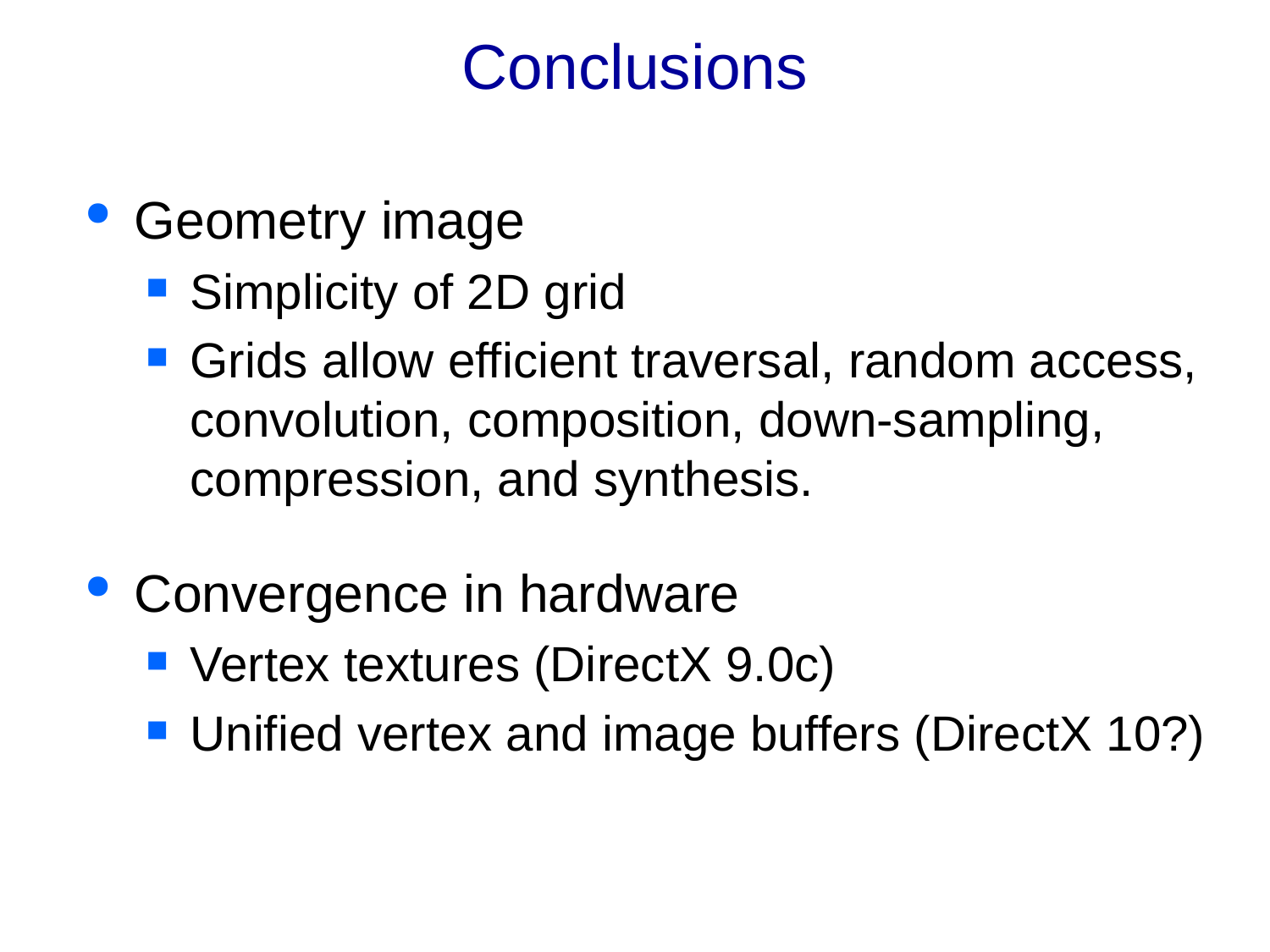

# Conclusions
Geometry image
Simplicity of 2D grid
Grids allow efficient traversal, random access, convolution, composition, down-sampling, compression, and synthesis.
Convergence in hardware
Vertex textures (DirectX 9.0c)
Unified vertex and image buffers (DirectX 10?)